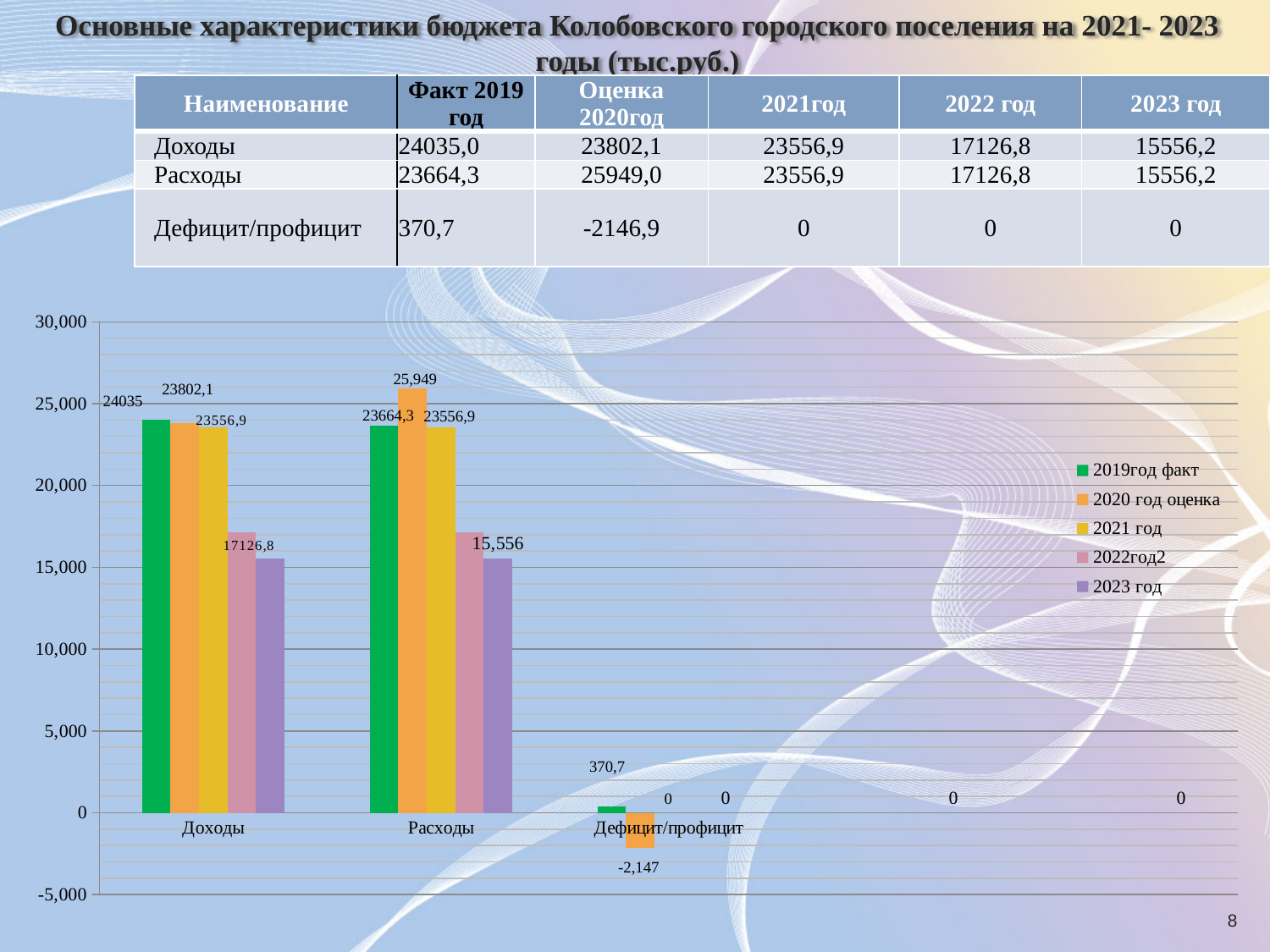

# Основные характеристики бюджета Колобовского городского поселения на 2021- 2023 годы (тыс.руб.)
| Наименование | Факт 2019 год | Оценка 2020год | 2021год | 2022 год | 2023 год |
| --- | --- | --- | --- | --- | --- |
| Доходы | 24035,0 | 23802,1 | 23556,9 | 17126,8 | 15556,2 |
| Расходы | 23664,3 | 25949,0 | 23556,9 | 17126,8 | 15556,2 |
| Дефицит/профицит | 370,7 | -2146,9 | 0 | 0 | 0 |

### Chart

| Category | 2019год факт | 2020 год оценка | 2021 год | 2022год2 | 2023 год  |
|---|---|---|---|---|---|
| Доходы | 24035.0 | 23802.1 | 23556.9 | 17126.8 | 15556.2 |
| Расходы | 23664.3 | 25949.0 | 23557.0 | 17127.0 | 15556.0 |
| Дефицит/профицит | 370.7 | -2146.9 | 0.0 | 0.0 | 0.0 |
8